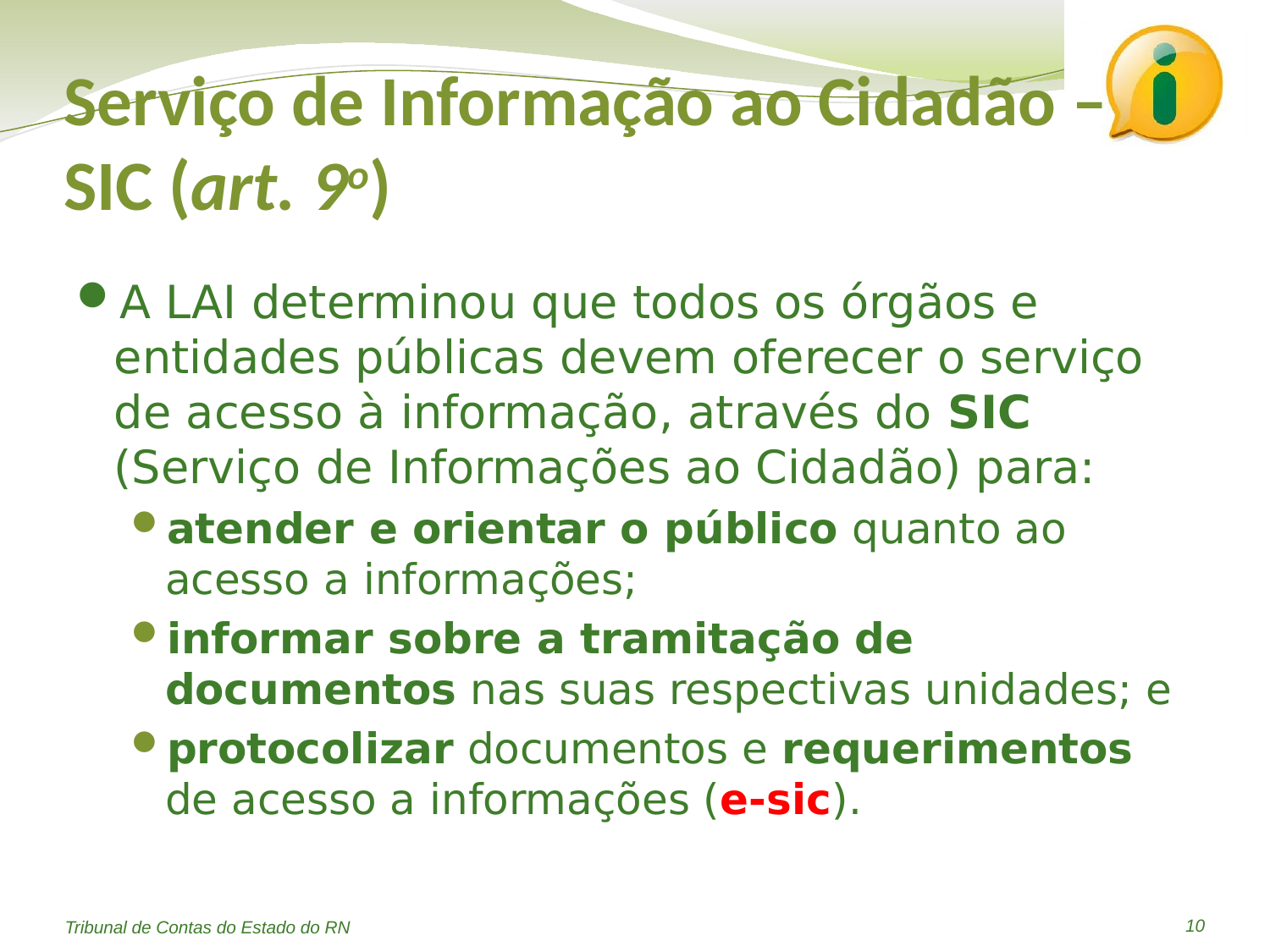

# Serviço de Informação ao Cidadão – SIC (art. 9o)
A LAI determinou que todos os órgãos e entidades públicas devem oferecer o serviço de acesso à informação, através do SIC (Serviço de Informações ao Cidadão) para:
atender e orientar o público quanto ao acesso a informações;
informar sobre a tramitação de documentos nas suas respectivas unidades; e
protocolizar documentos e requerimentos de acesso a informações (e-sic).
10
Tribunal de Contas do Estado do RN